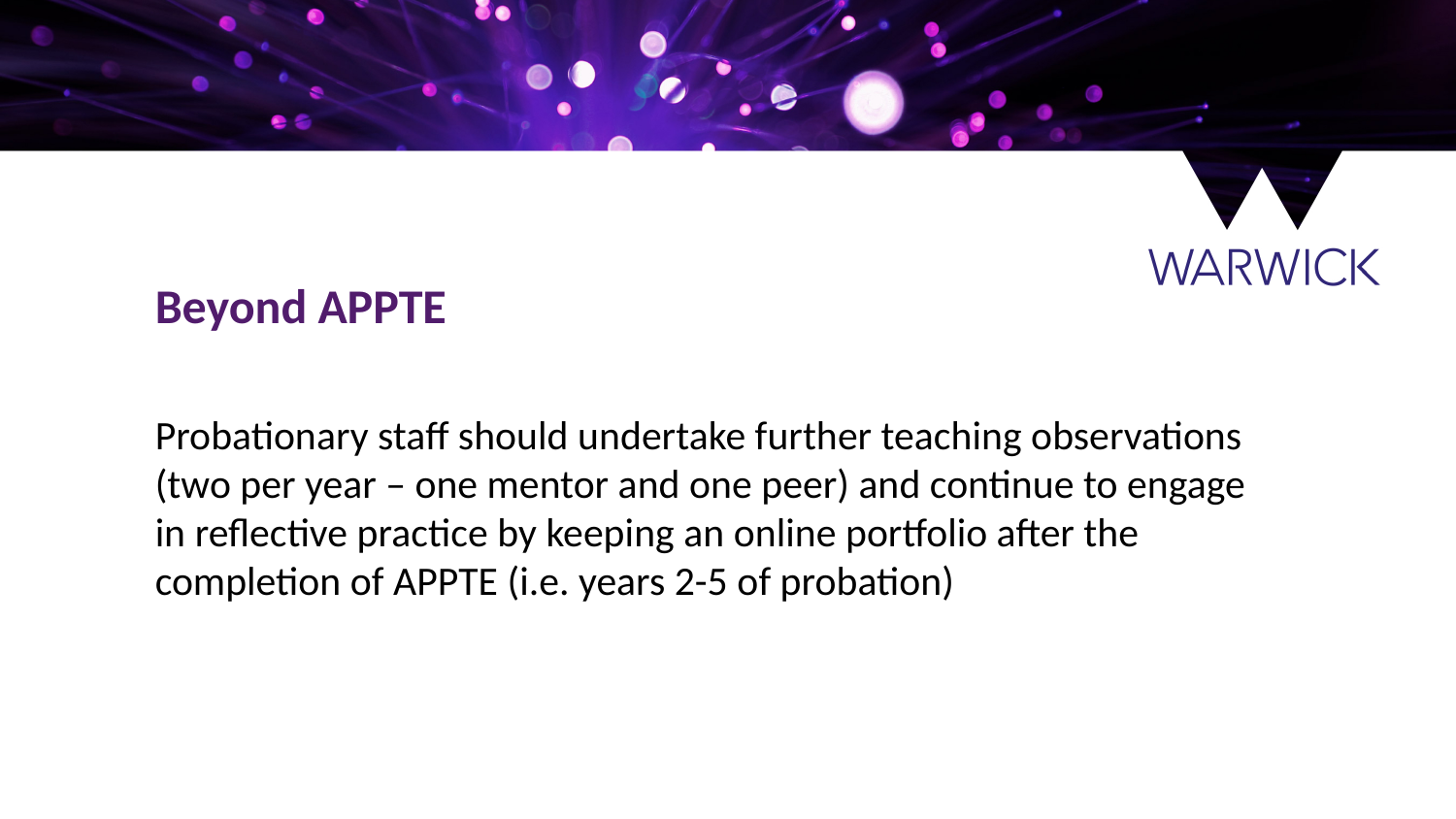

Beyond APPTE
Probationary staff should undertake further teaching observations (two per year – one mentor and one peer) and continue to engage in reflective practice by keeping an online portfolio after the completion of APPTE (i.e. years 2-5 of probation)